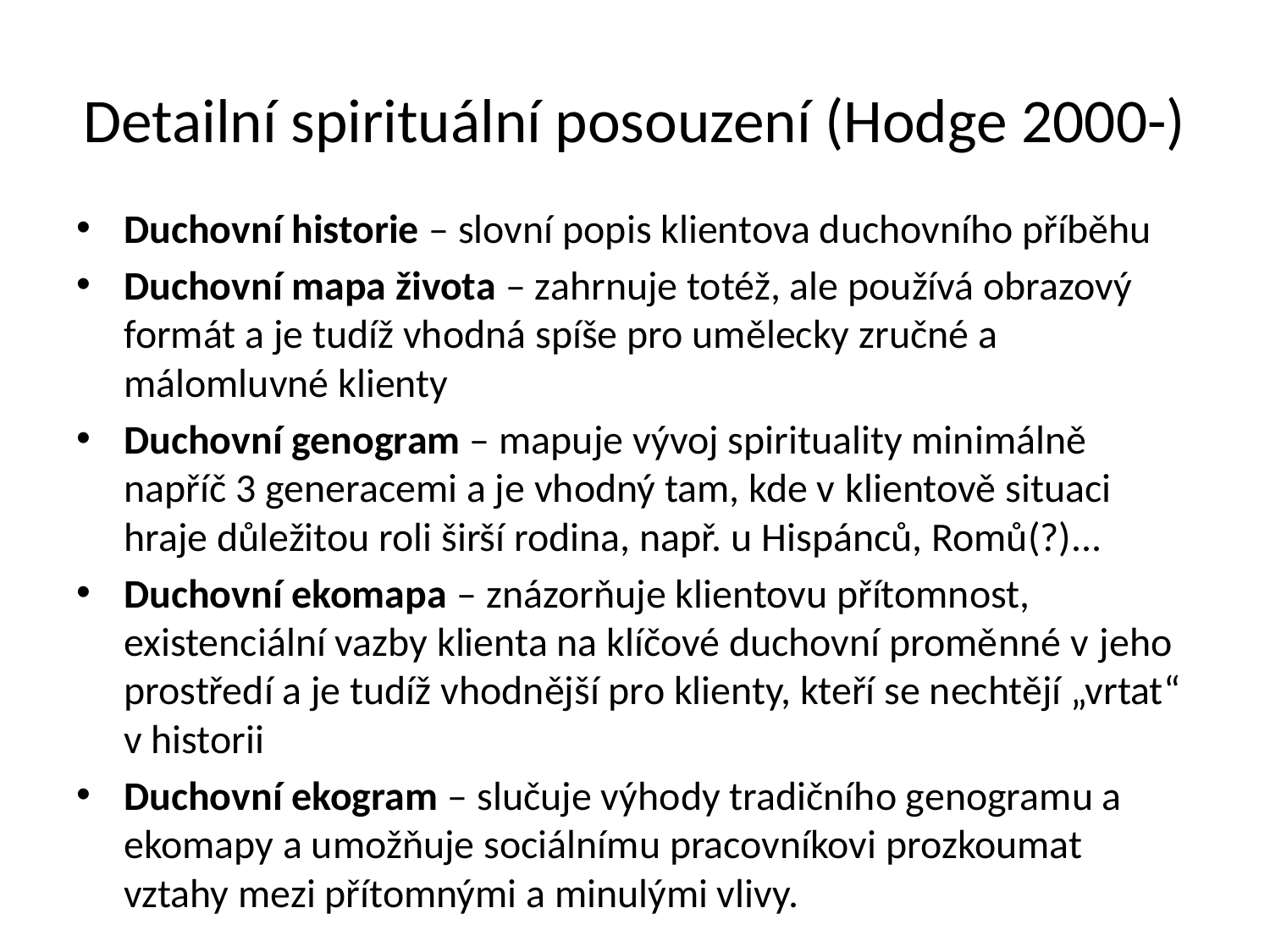

# Detailní spirituální posouzení (Hodge 2000-)
Duchovní historie – slovní popis klientova duchovního příběhu
Duchovní mapa života – zahrnuje totéž, ale používá obrazový formát a je tudíž vhodná spíše pro umělecky zručné a málomluvné klienty
Duchovní genogram – mapuje vývoj spirituality minimálně napříč 3 generacemi a je vhodný tam, kde v klientově situaci hraje důležitou roli širší rodina, např. u Hispánců, Romů(?)...
Duchovní ekomapa – znázorňuje klientovu přítomnost, existenciální vazby klienta na klíčové duchovní proměnné v jeho prostředí a je tudíž vhodnější pro klienty, kteří se nechtějí „vrtat“ v historii
Duchovní ekogram – slučuje výhody tradičního genogramu a ekomapy a umožňuje sociálnímu pracovníkovi prozkoumat vztahy mezi přítomnými a minulými vlivy.